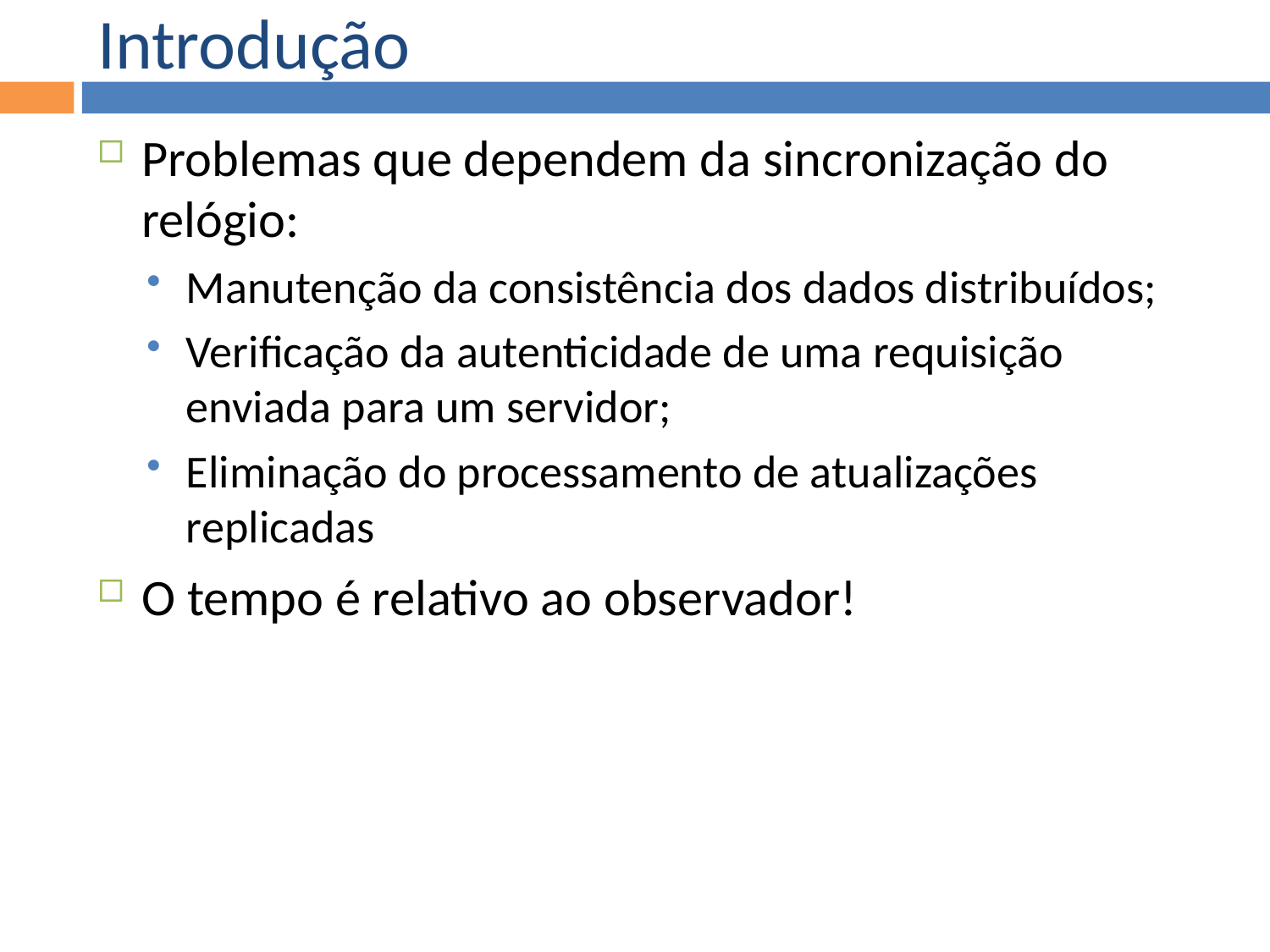

Introdução
Problemas que dependem da sincronização do relógio:
Manutenção da consistência dos dados distribuídos;
Verificação da autenticidade de uma requisição enviada para um servidor;
Eliminação do processamento de atualizações replicadas
O tempo é relativo ao observador!